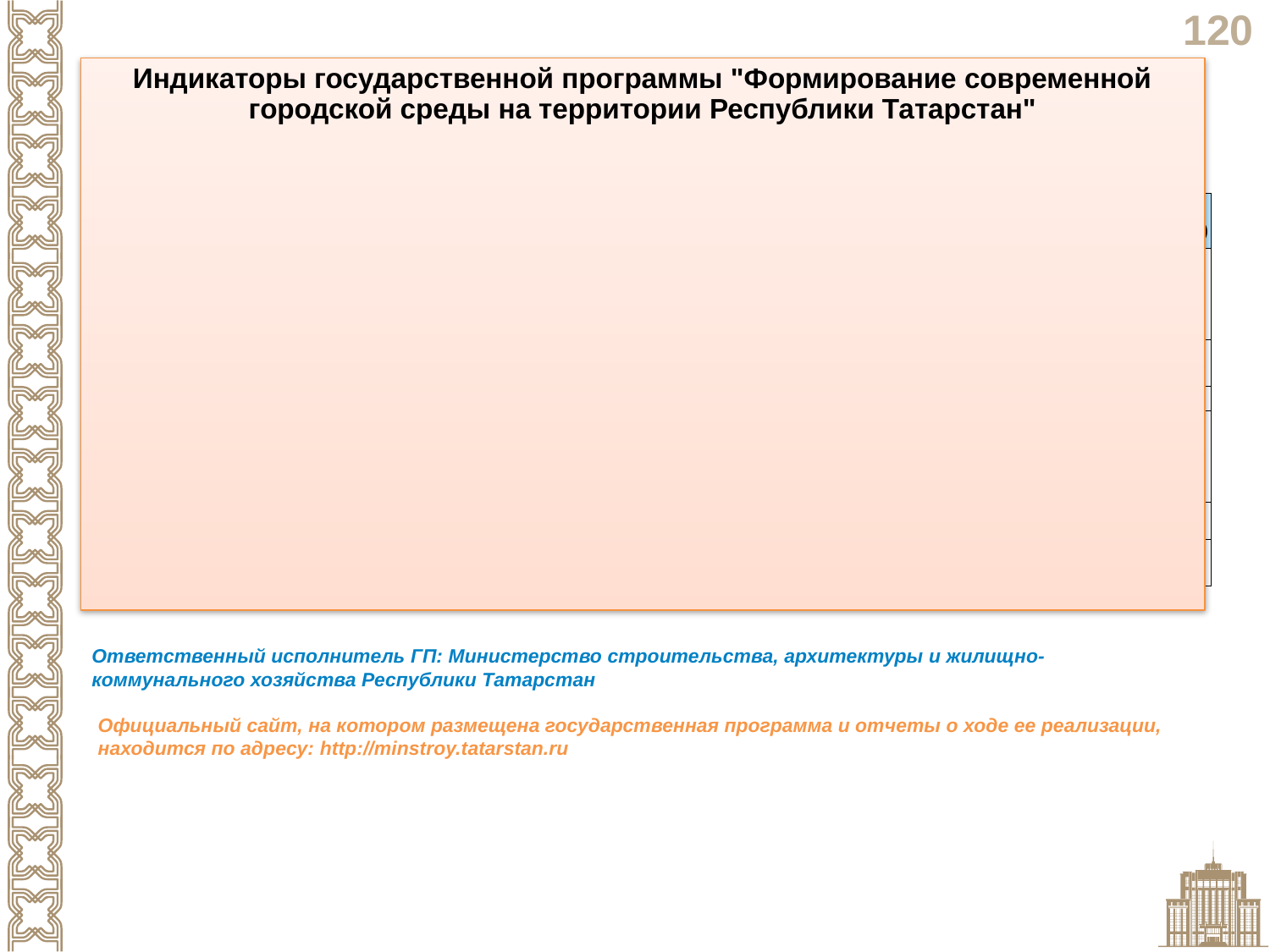

Индикаторы государственной программы "Формирование современной городской среды на территории Республики Татарстан"

| Целевые показатели | 2019 год (факт) | 2020 год (план) | 2021 год (прогноз) | 2022 год (прогноз) | 2023 год (прогноз) |
| --- | --- | --- | --- | --- | --- |
| Реализованы мероприятия по благоустройству, предусмотренные государственными (муниципальными) программами формирования современной городской среды (количество обустроенных общественных пространств), не менее единиц накопительным итогом, начиная с 2019 года | 54 | 115 | 174 | 241 | 248 |
| Прирост среднего индекса качества городской среды по отношению к 2018 году, процентов | 2 | 5 | 10 | 15 | 15 |
| Среднее значение индекса качества городской среды по Российской Федерации | 181 | 186 | 195 | 204 | 213 |
| Доля объема закупок оборудования, имеющего российское происхождение, в том числе оборудования, закупаемого при выполнении работ, в общем объеме оборудования, закупленного в рамках реализации мероприятий государствен-ных (муниципальных) программ современной городской среды, процентов | 88,2 | 90 | 90 | 90 | 90 |
| Количество городов с благоприятной городской средой, единиц | 11 | 12 | 16 | 17 | 18 |
| Доля городов с благоприятной средой от общего количества городов (индекс качества городской среды - выше 50 процентов), процентов | 46 | 50 | 67 | 71 | 75 |
Ответственный исполнитель ГП: Министерство строительства, архитектуры и жилищно-коммунального хозяйства Республики Татарстан
Официальный сайт, на котором размещена государственная программа и отчеты о ходе ее реализации, находится по адресу: http://minstroy.tatarstan.ru